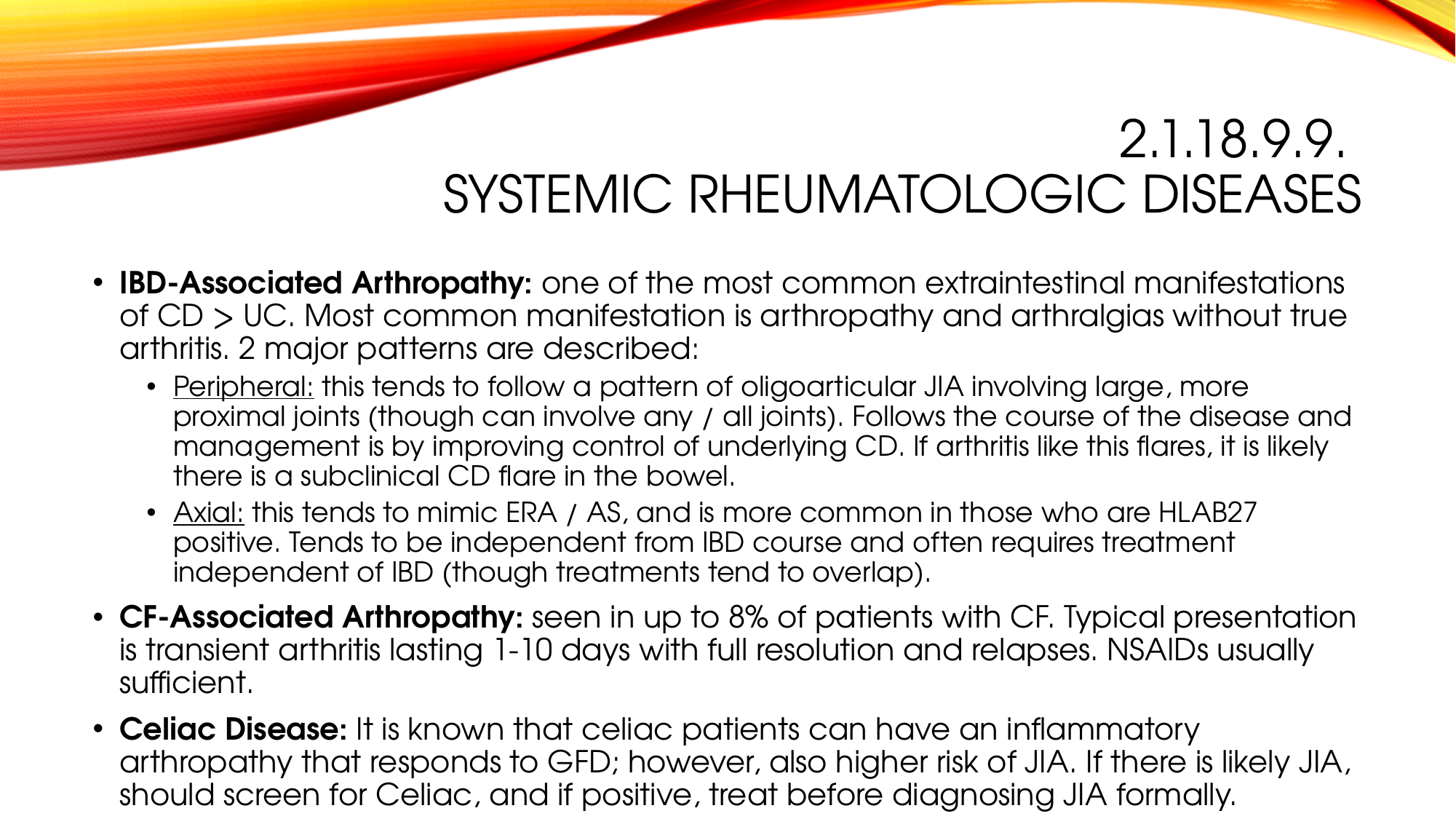

# 2.1.18.9.9. Systemic rheumatologic diseases
IBD-Associated Arthropathy: one of the most common extraintestinal manifestations of CD > UC. Most common manifestation is arthropathy and arthralgias without true arthritis. 2 major patterns are described:
Peripheral: this tends to follow a pattern of oligoarticular JIA involving large, more proximal joints (though can involve any / all joints). Follows the course of the disease and management is by improving control of underlying CD. If arthritis like this flares, it is likely there is a subclinical CD flare in the bowel.
Axial: this tends to mimic ERA / AS, and is more common in those who are HLAB27 positive. Tends to be independent from IBD course and often requires treatment independent of IBD (though treatments tend to overlap).
CF-Associated Arthropathy: seen in up to 8% of patients with CF. Typical presentation is transient arthritis lasting 1-10 days with full resolution and relapses. NSAIDs usually sufficient.
Celiac Disease: It is known that celiac patients can have an inflammatory arthropathy that responds to GFD; however, also higher risk of JIA. If there is likely JIA, should screen for Celiac, and if positive, treat before diagnosing JIA formally.